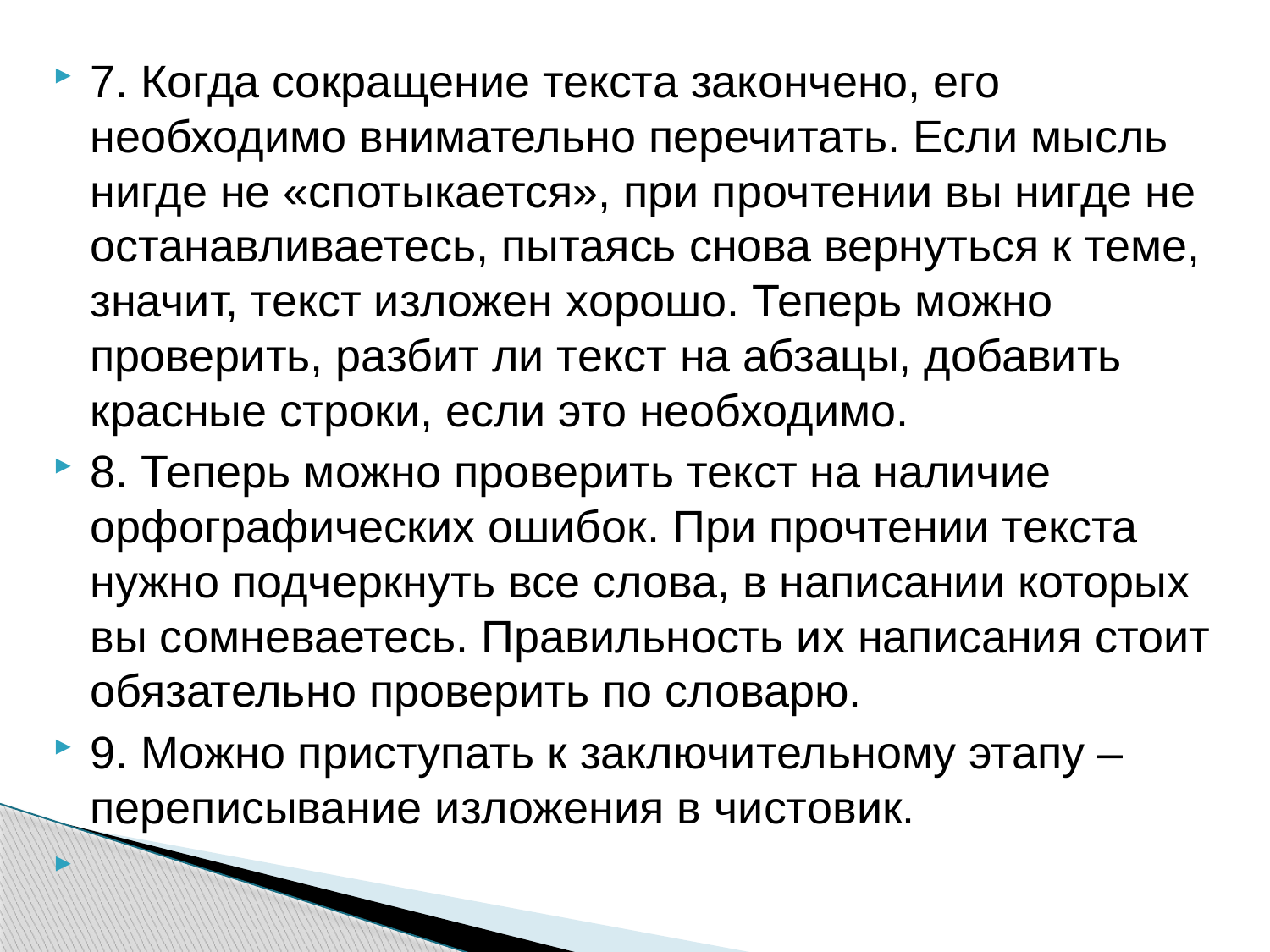

7. Когда сокращение текста закончено, его необходимо внимательно перечитать. Если мысль нигде не «спотыкается», при прочтении вы нигде не останавливаетесь, пытаясь снова вернуться к теме, значит, текст изложен хорошо. Теперь можно проверить, разбит ли текст на абзацы, добавить красные строки, если это необходимо.
8. Теперь можно проверить текст на наличие орфографических ошибок. При прочтении текста нужно подчеркнуть все слова, в написании которых вы сомневаетесь. Правильность их написания стоит обязательно проверить по словарю.
9. Можно приступать к заключительному этапу – переписывание изложения в чистовик.